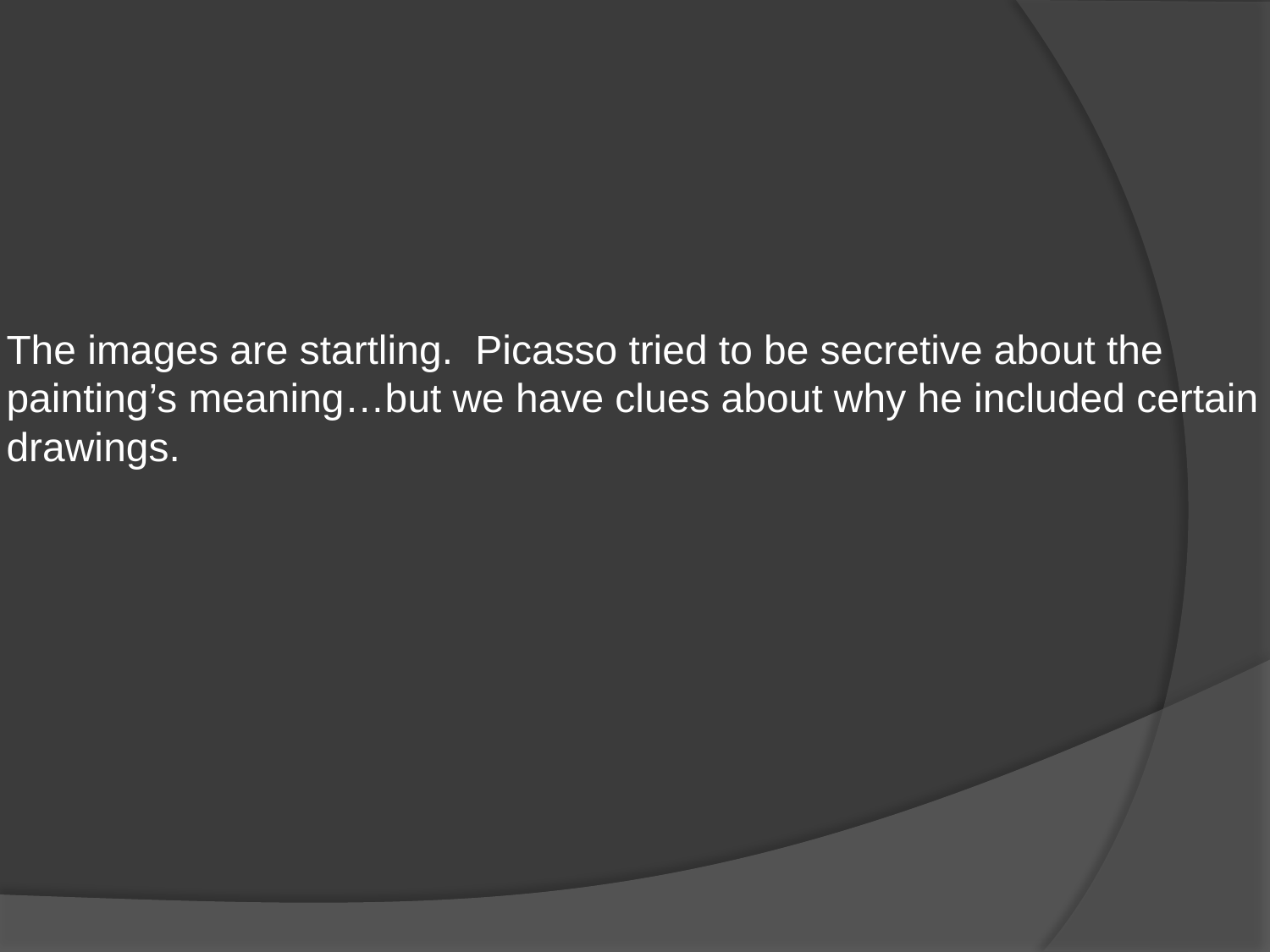

The images are startling.  Picasso tried to be secretive about the painting’s meaning…but we have clues about why he included certain drawings.